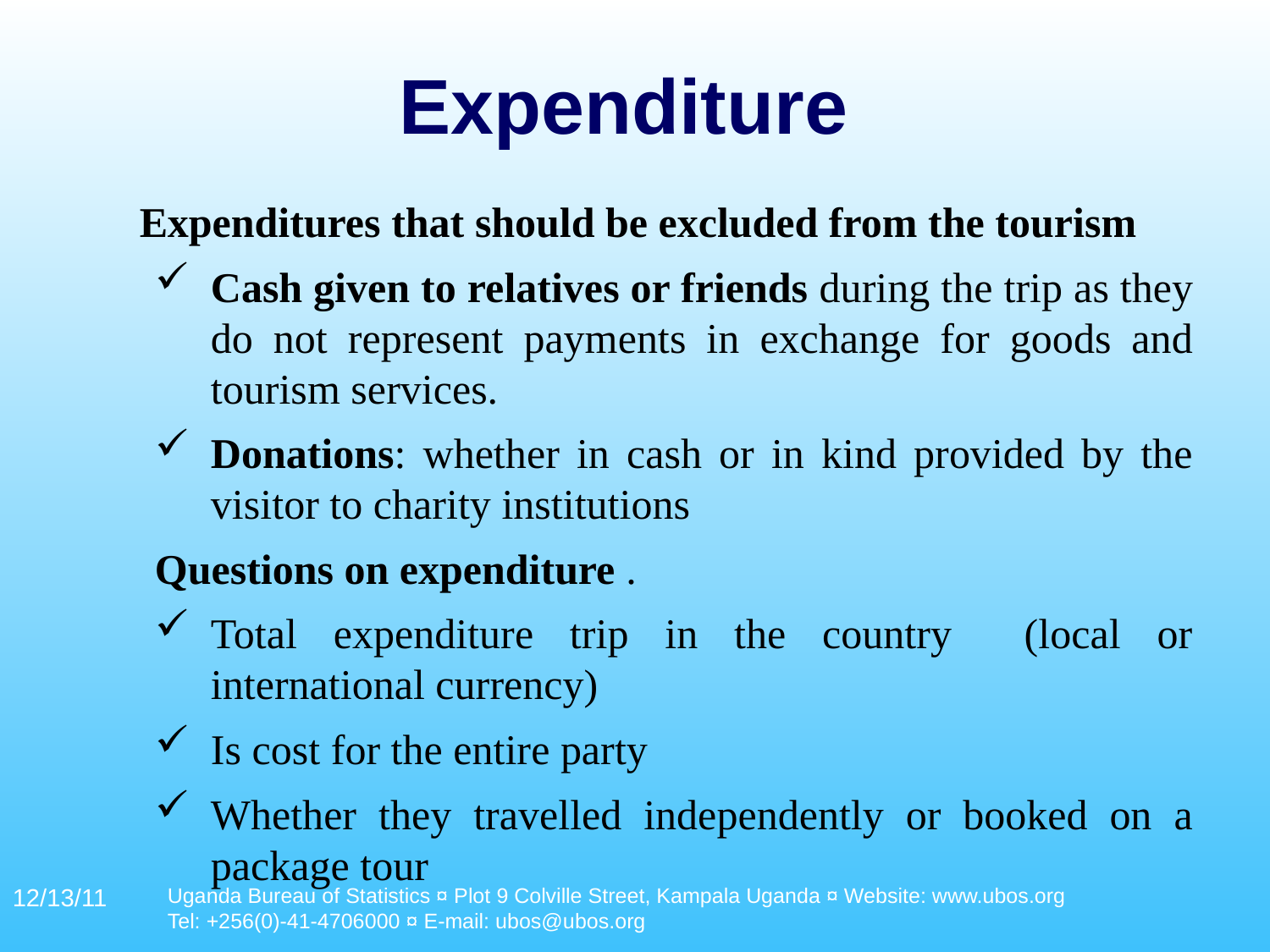

# Expenditure
      Expenditures that should be excluded from the tourism
Cash given to relatives or friends during the trip as they do not represent payments in exchange for goods and tourism services.
Donations: whether in cash or in kind provided by the visitor to charity institutions
Questions on expenditure .
Total expenditure trip in the country  (local or international currency)
Is cost for the entire party
Whether they travelled independently or booked on a package tour
12/13/11
Uganda Bureau of Statistics ¤ Plot 9 Colville Street, Kampala Uganda ¤ Website: www.ubos.org
Tel: +256(0)-41-4706000 ¤ E-mail: ubos@ubos.org